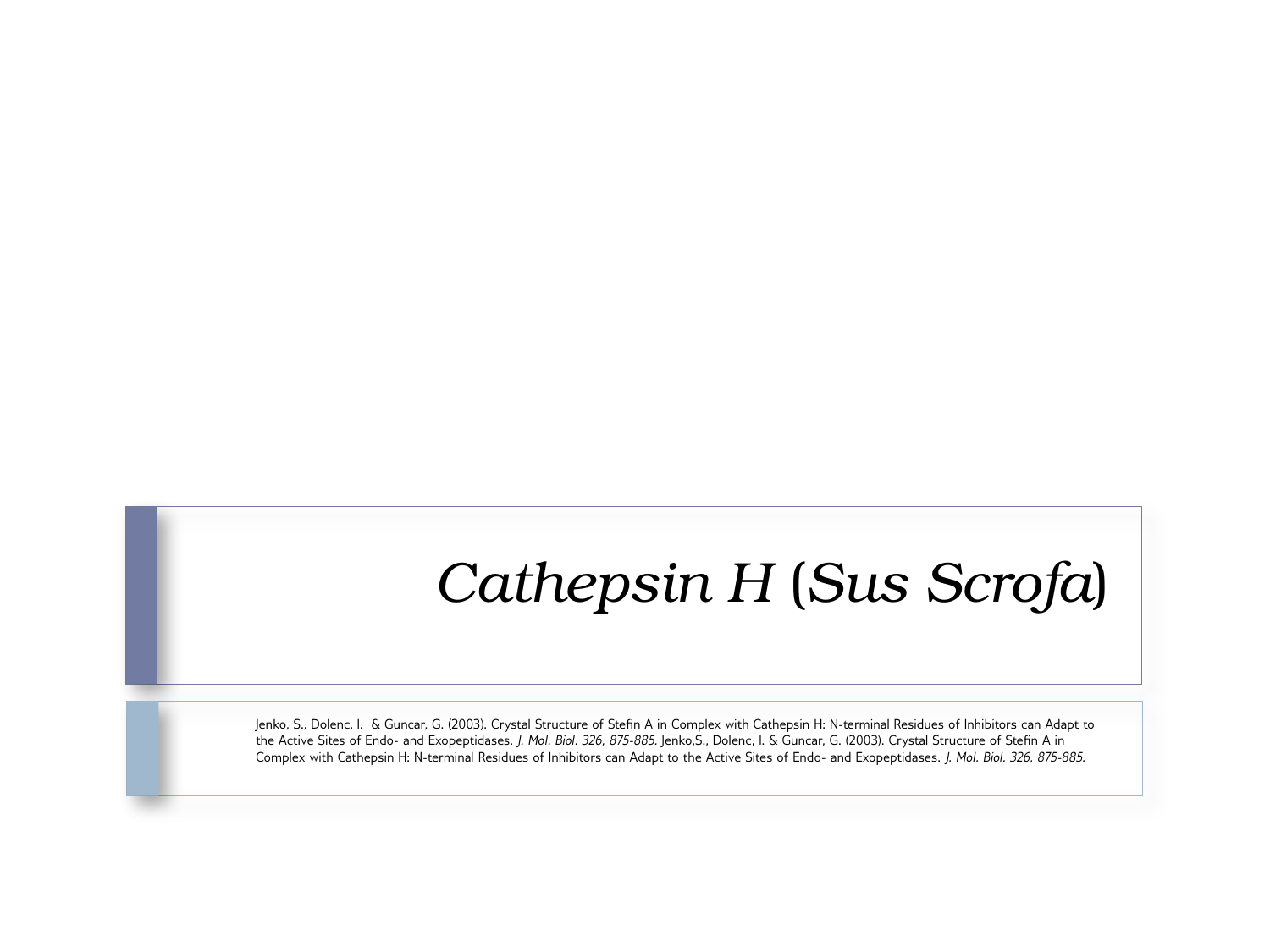

# Cathepsin H (Sus Scrofa)
Jenko, S., Dolenc, I.  & Guncar, G. (2003). Crystal Structure of Stefin A in Complex with Cathepsin H: N-terminal Residues of Inhibitors can Adapt to the Active Sites of Endo- and Exopeptidases. J. Mol. Biol. 326, 875-885. Jenko,S., Dolenc, I. & Guncar, G. (2003). Crystal Structure of Stefin A in Complex with Cathepsin H: N-terminal Residues of Inhibitors can Adapt to the Active Sites of Endo- and Exopeptidases. J. Mol. Biol. 326, 875-885.